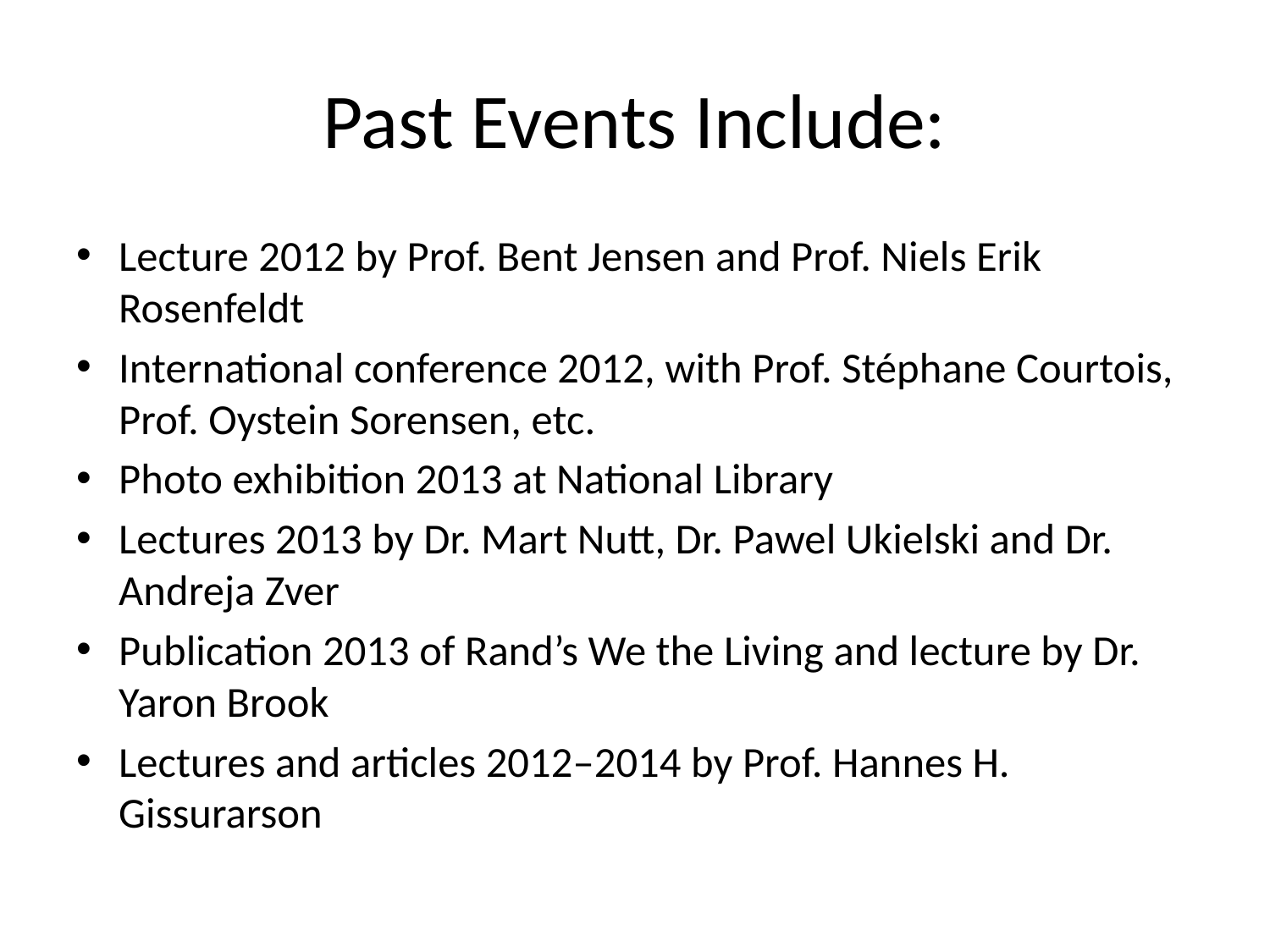

# Past Events Include:
Lecture 2012 by Prof. Bent Jensen and Prof. Niels Erik Rosenfeldt
International conference 2012, with Prof. Stéphane Courtois, Prof. Oystein Sorensen, etc.
Photo exhibition 2013 at National Library
Lectures 2013 by Dr. Mart Nutt, Dr. Pawel Ukielski and Dr. Andreja Zver
Publication 2013 of Rand’s We the Living and lecture by Dr. Yaron Brook
Lectures and articles 2012–2014 by Prof. Hannes H. Gissurarson